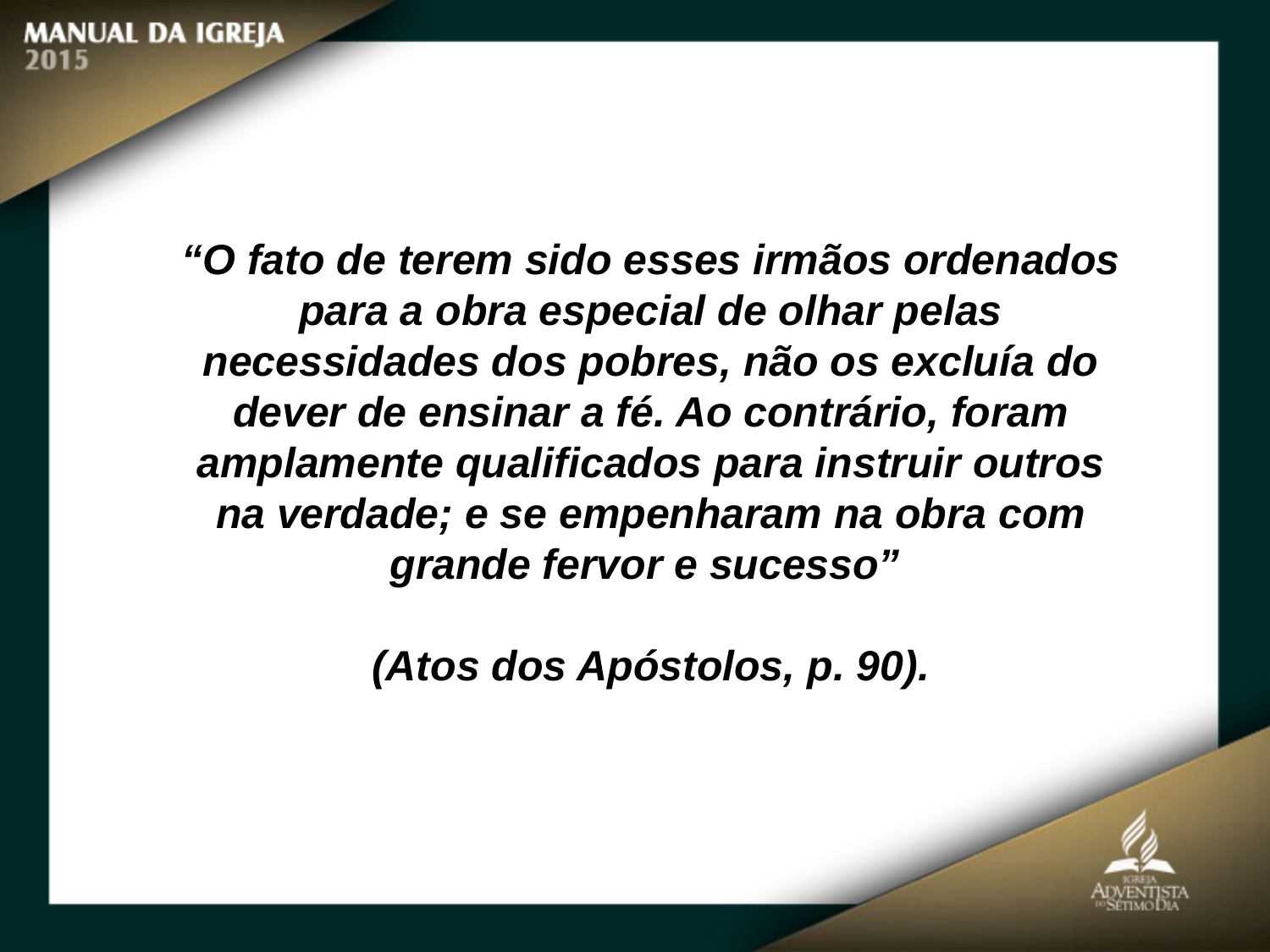

“O fato de terem sido esses irmãos ordenados para a obra especial de olhar pelas necessidades dos pobres, não os excluía do dever de ensinar a fé. Ao contrário, foram amplamente qualificados para instruir outros na verdade; e se empenharam na obra com grande fervor e sucesso”

(Atos dos Apóstolos, p. 90).